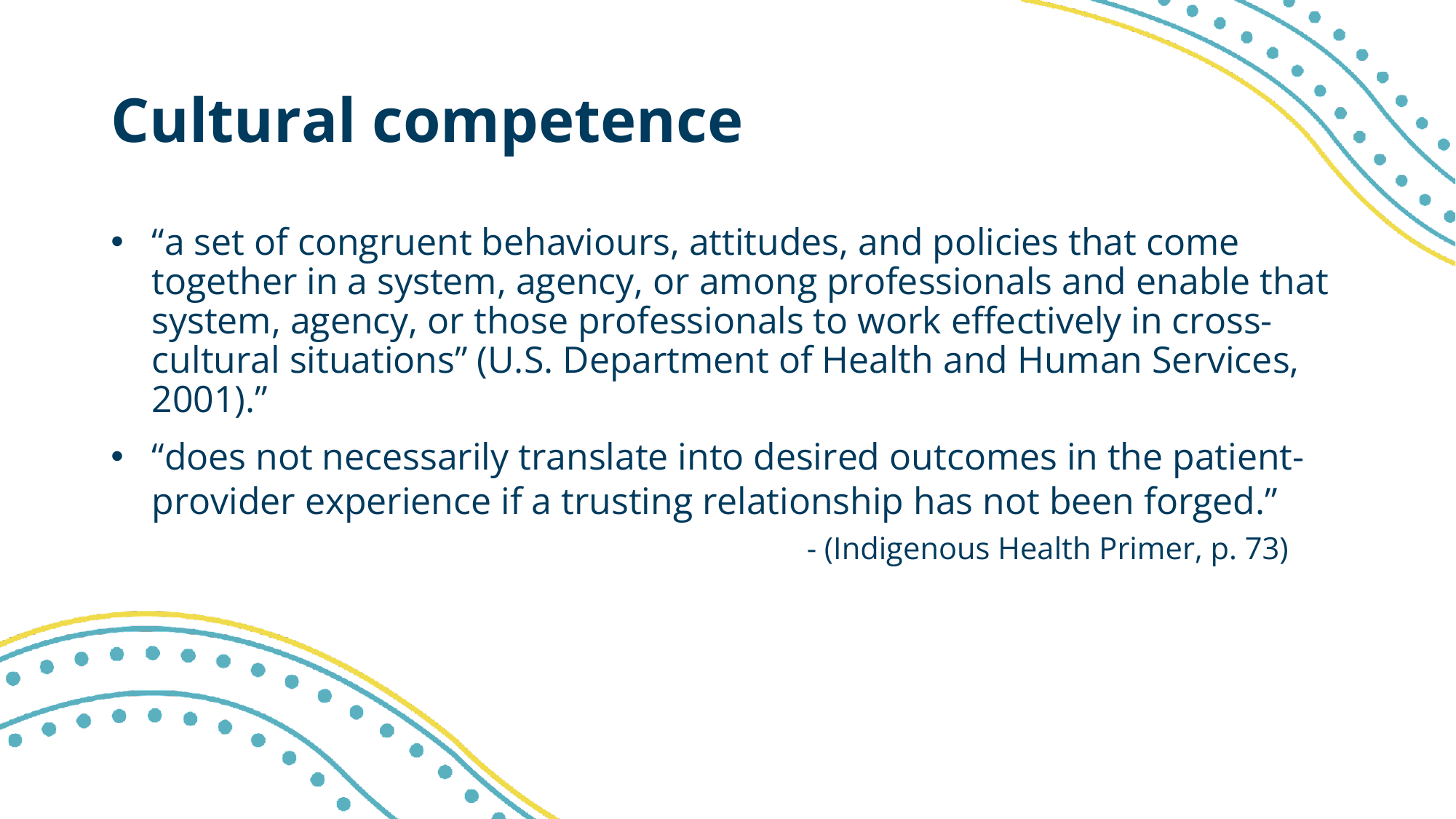

# Cultural competence
“a set of congruent behaviours, attitudes, and policies that come together in a system, agency, or among professionals and enable that system, agency, or those professionals to work effectively in cross-cultural situations” (U.S. Department of Health and Human Services, 2001).”
“does not necessarily translate into desired outcomes in the patient-provider experience if a trusting relationship has not been forged.” 						- (Indigenous Health Primer, p. 73)